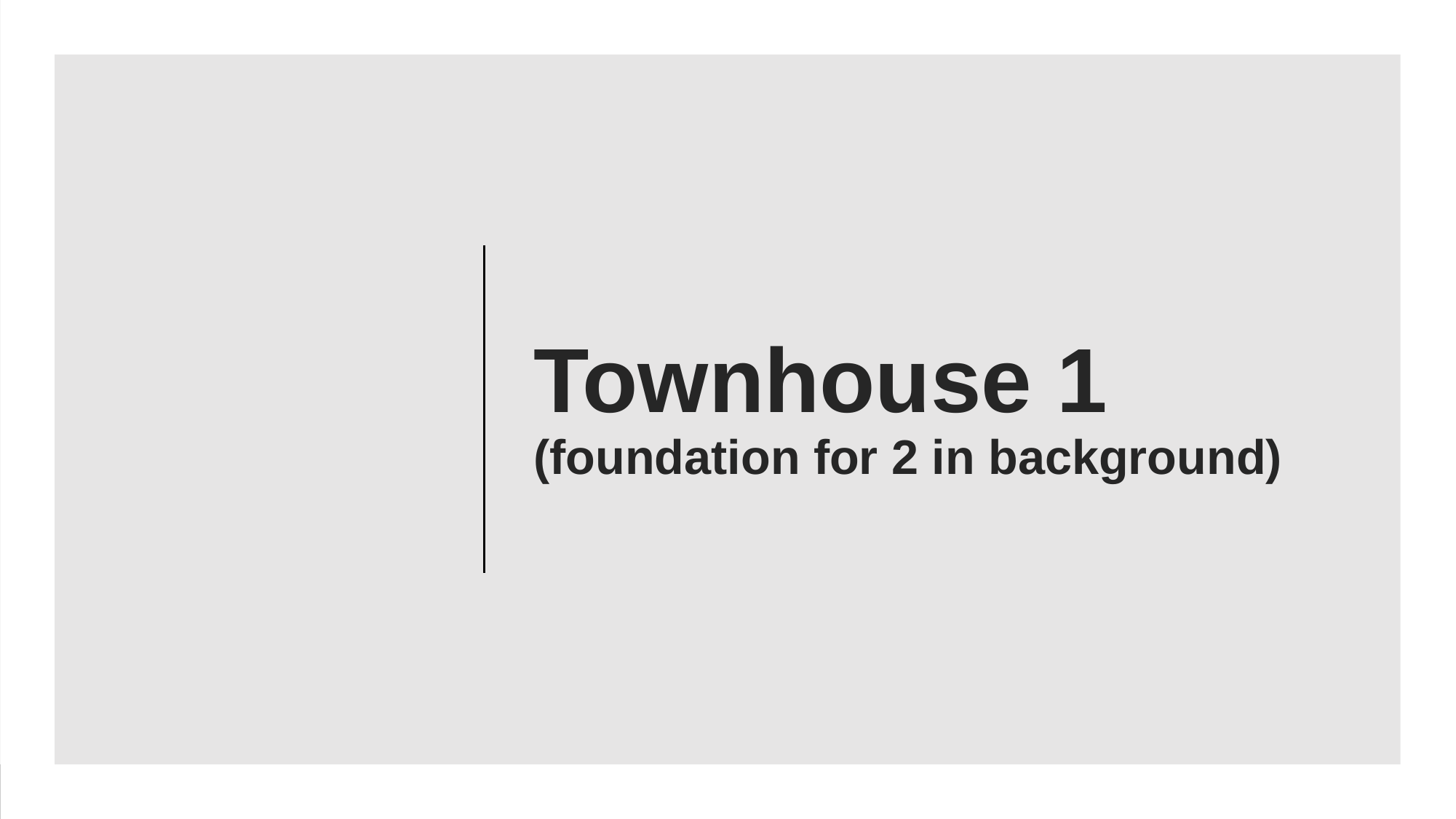

# Townhouse 1 (foundation for 2 in background)